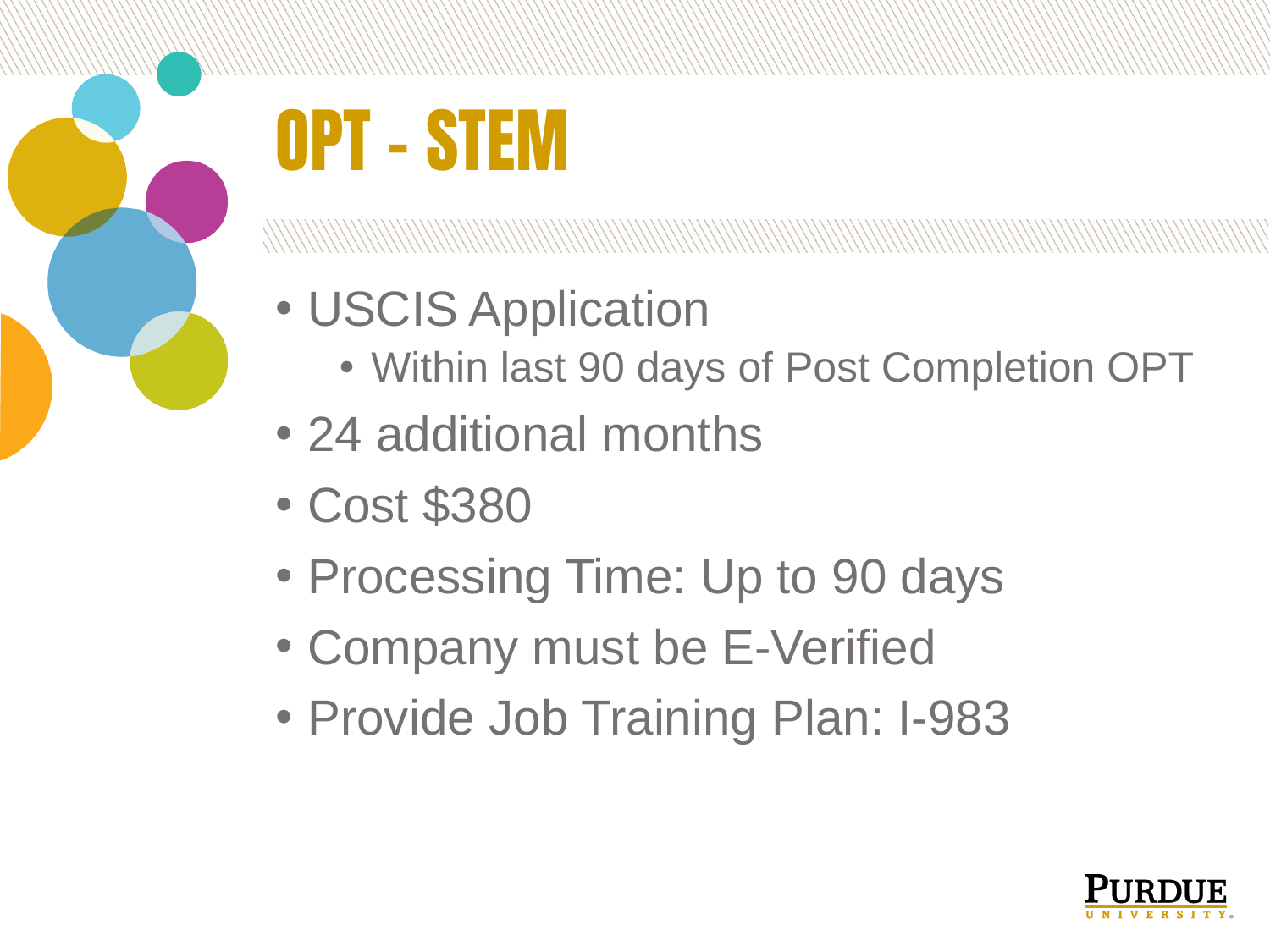

# OPT - STEM
USCIS Application
Within last 90 days of Post Completion OPT
24 additional months
Cost $380
Processing Time: Up to 90 days
Company must be E-Verified
Provide Job Training Plan: I-983